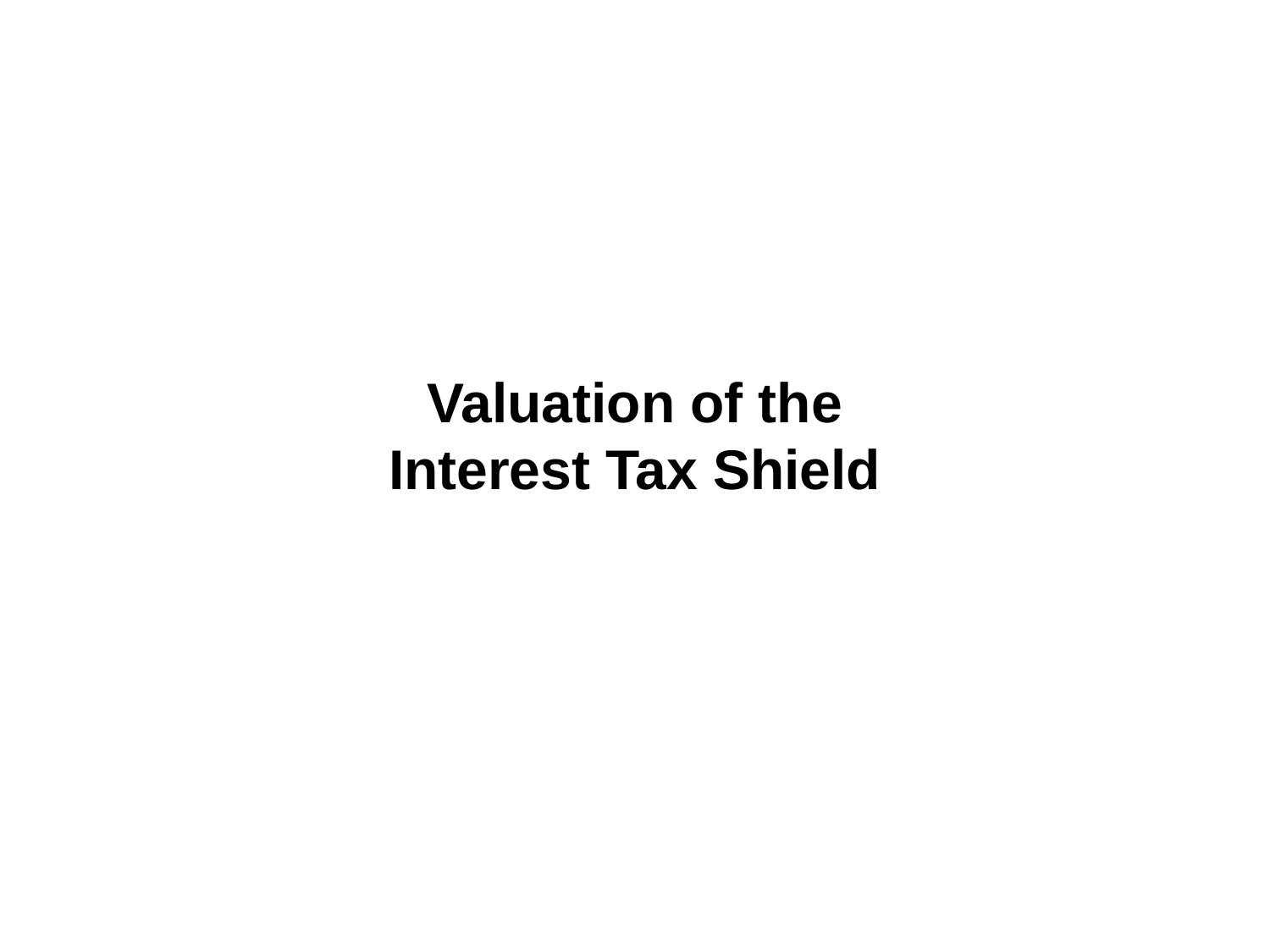

# Valuation of the Interest Tax Shield